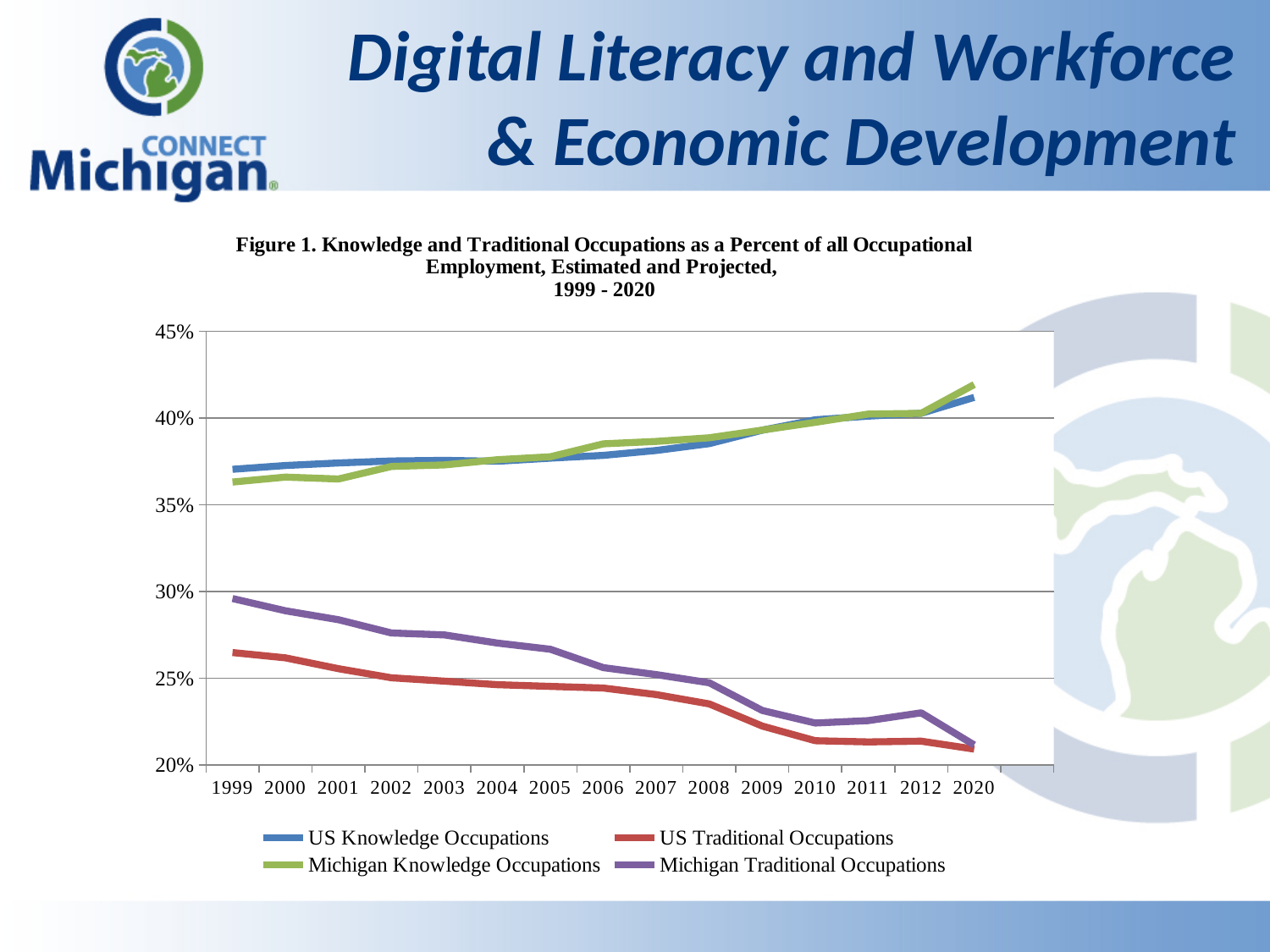

Digital Literacy and Workforce & Economic Development

[unsupported chart]